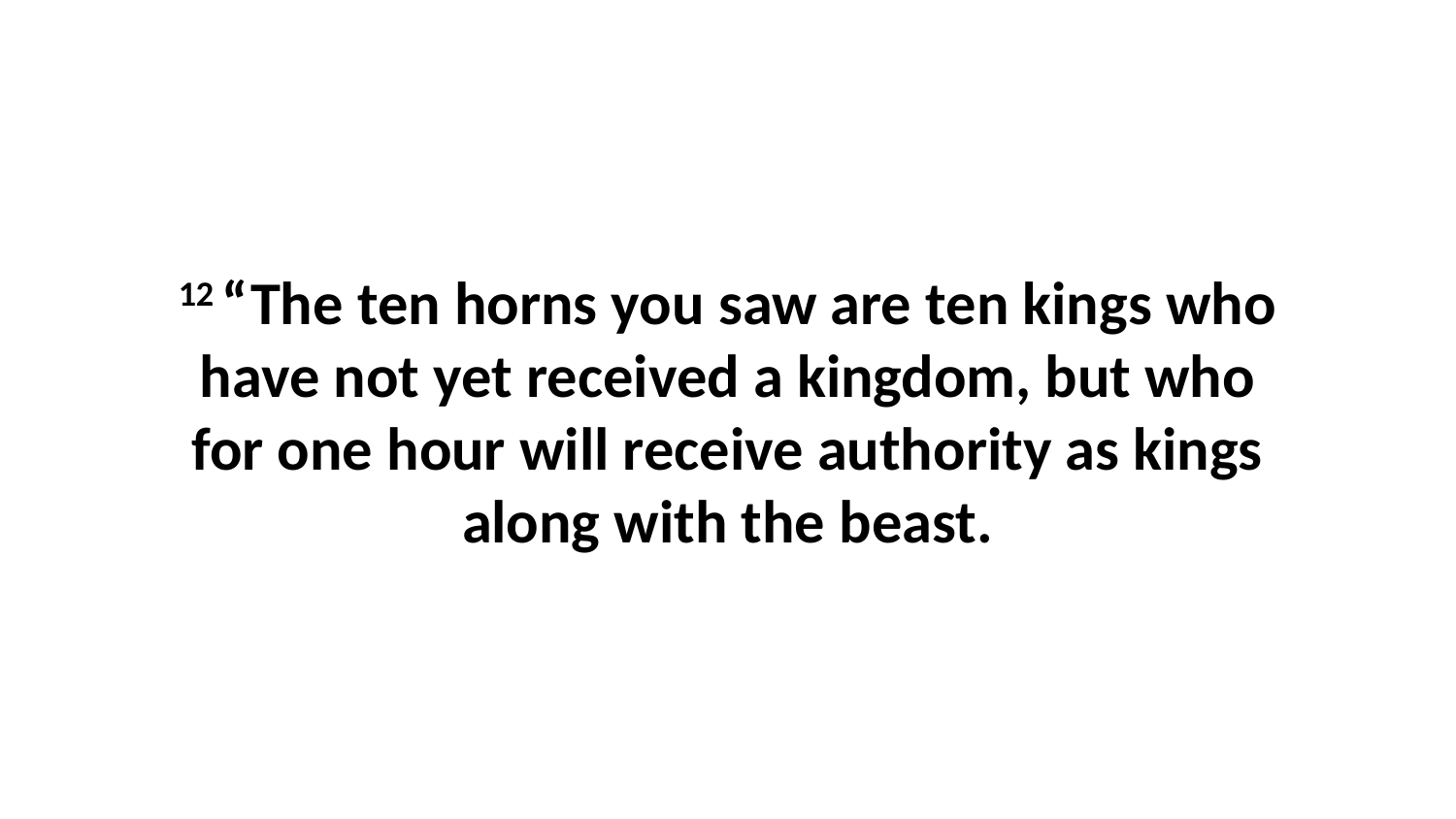

12 “The ten horns you saw are ten kings who have not yet received a kingdom, but who for one hour will receive authority as kings along with the beast.